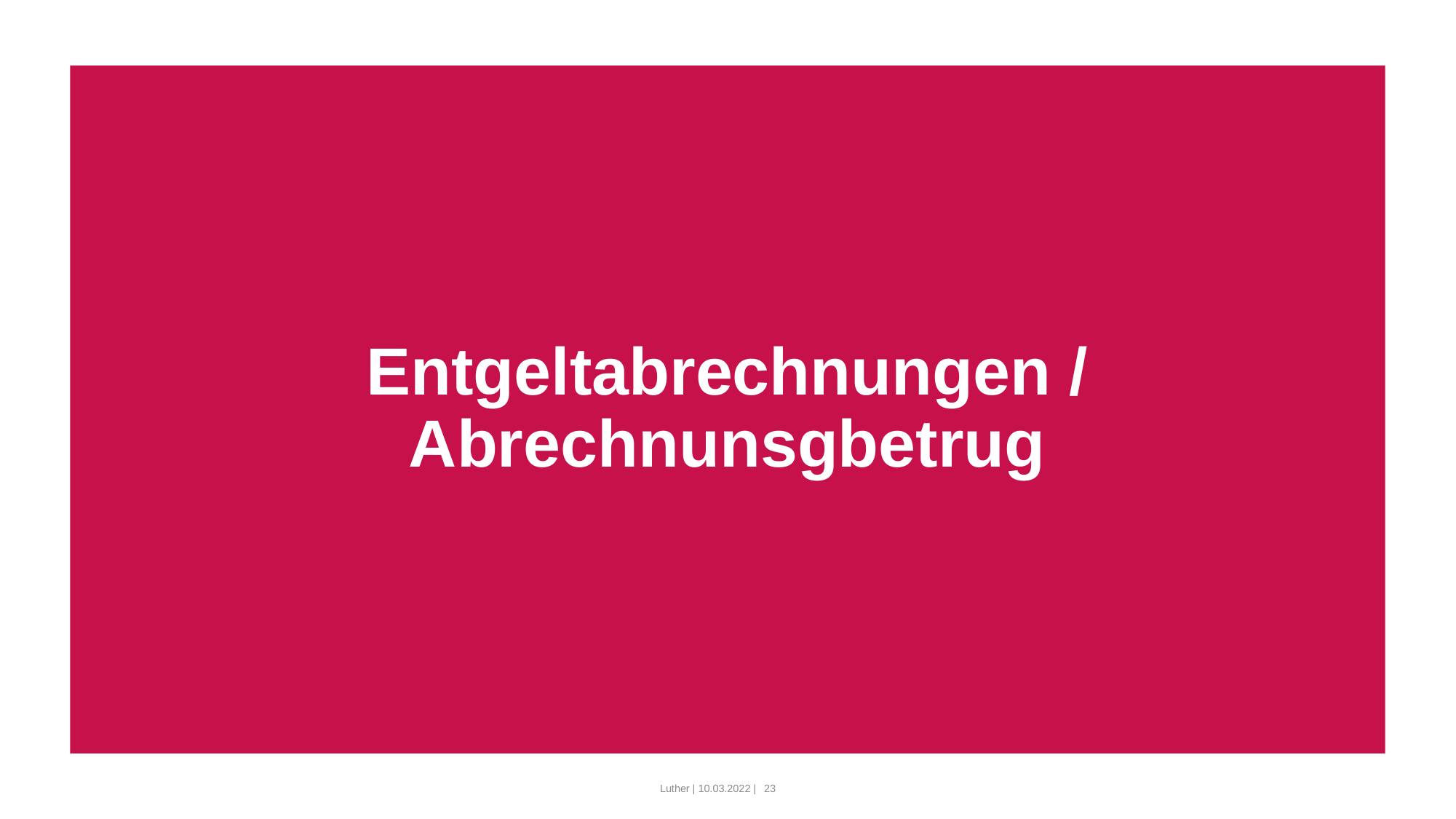

# Entgeltabrechnungen / Abrechnunsgbetrug
Luther | 10.03.2022 |
23